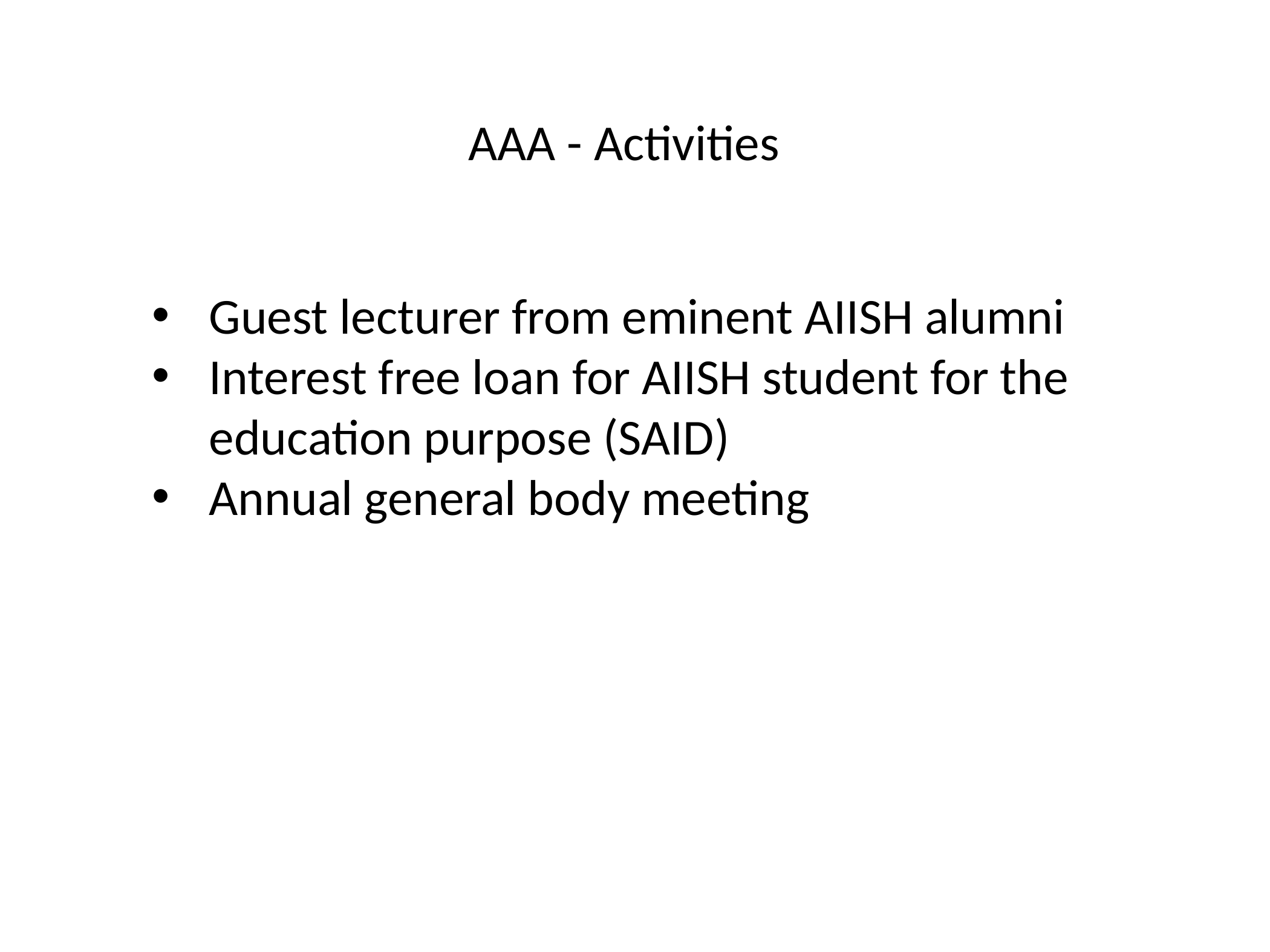

AAA - Activities
Guest lecturer from eminent AIISH alumni
Interest free loan for AIISH student for the education purpose (SAID)
Annual general body meeting